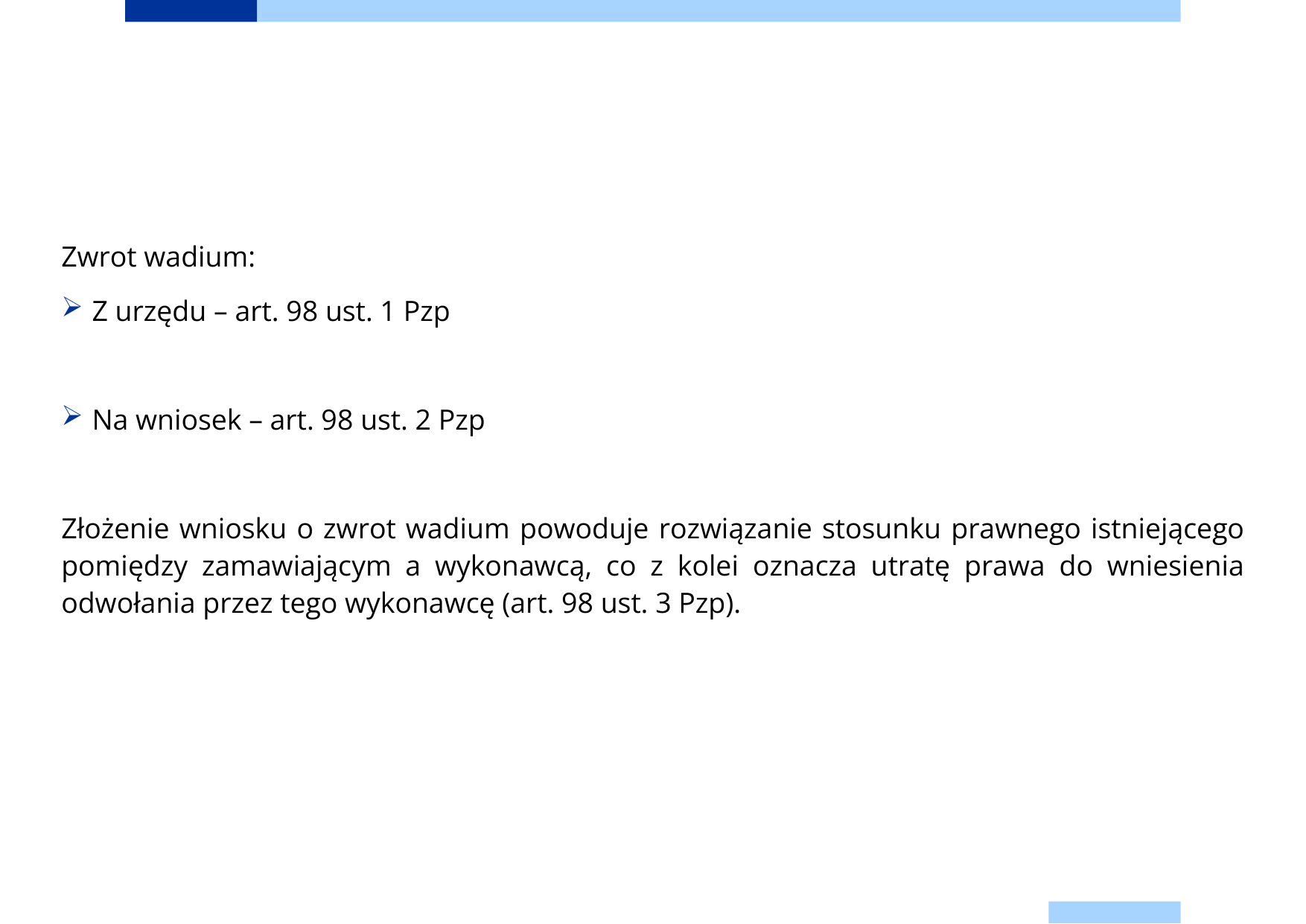

Zwrot wadium:
Z urzędu – art. 98 ust. 1 Pzp

Na wniosek – art. 98 ust. 2 Pzp

Złożenie wniosku o zwrot wadium powoduje rozwiązanie stosunku prawnego istniejącego pomiędzy zamawiającym a wykonawcą, co z kolei oznacza utratę prawa do wniesienia odwołania przez tego wykonawcę (art. 98 ust. 3 Pzp).